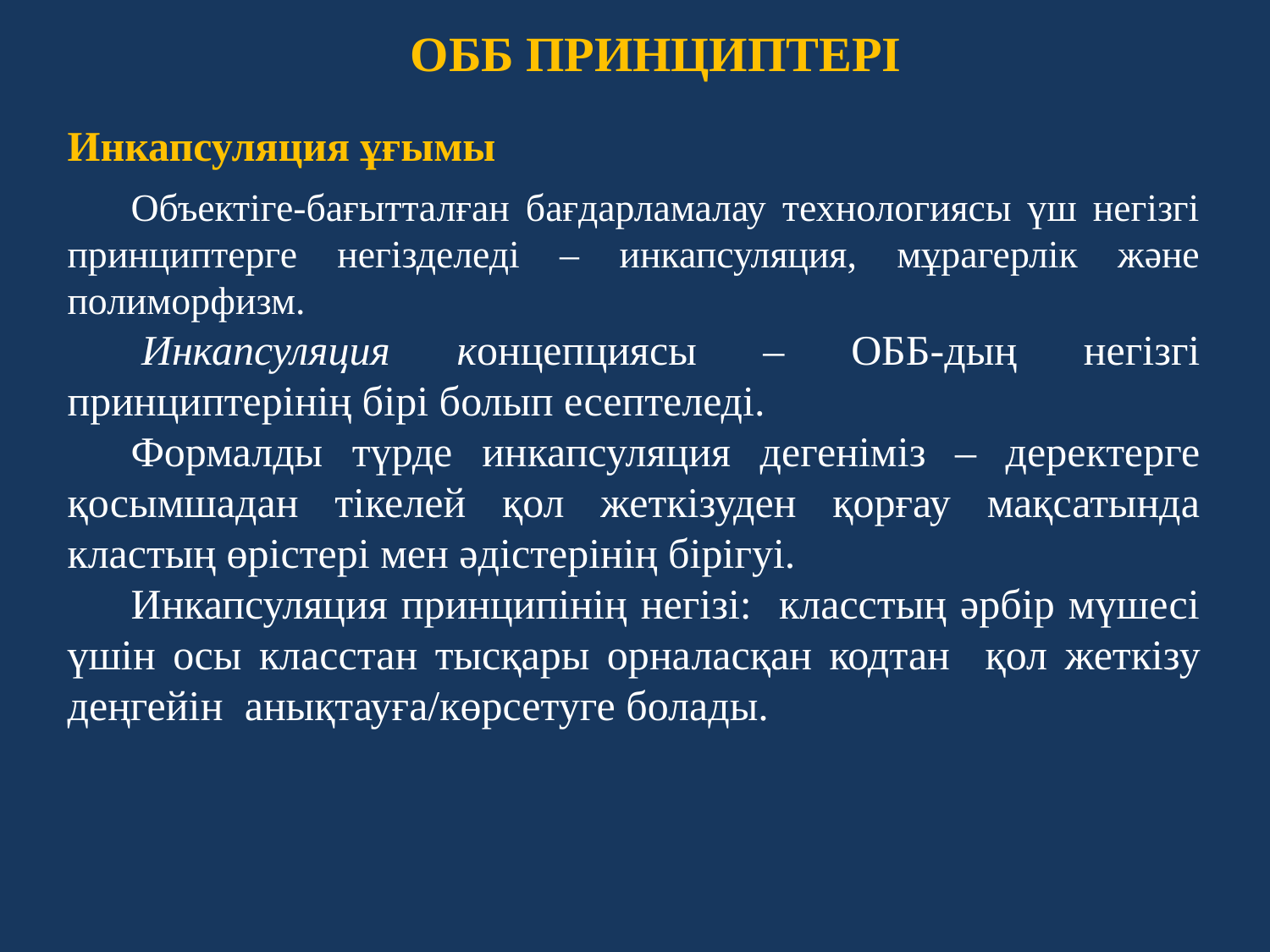

ОББ ПРИНЦИПТЕРІ
Инкапсуляция ұғымы
Объектіге-бағытталған бағдарламалау технологиясы үш негізгі принциптерге негізделеді – инкапсуляция, мұрагерлік және полиморфизм.
 Инкапсуляция концепциясы – ОББ-дың негізгі принциптерінің бірі болып есептеледі.
Формалды түрде инкапсуляция дегеніміз – деректерге қосымшадан тікелей қол жеткізуден қорғау мақсатында кластың өрістері мен әдістерінің бірігуі.
Инкапсуляция принципінің негізі:  класстың әрбір мүшесі үшін осы класстан тысқары орналасқан кодтан  қол жеткізу деңгейін  анықтауға/көрсетуге болады.